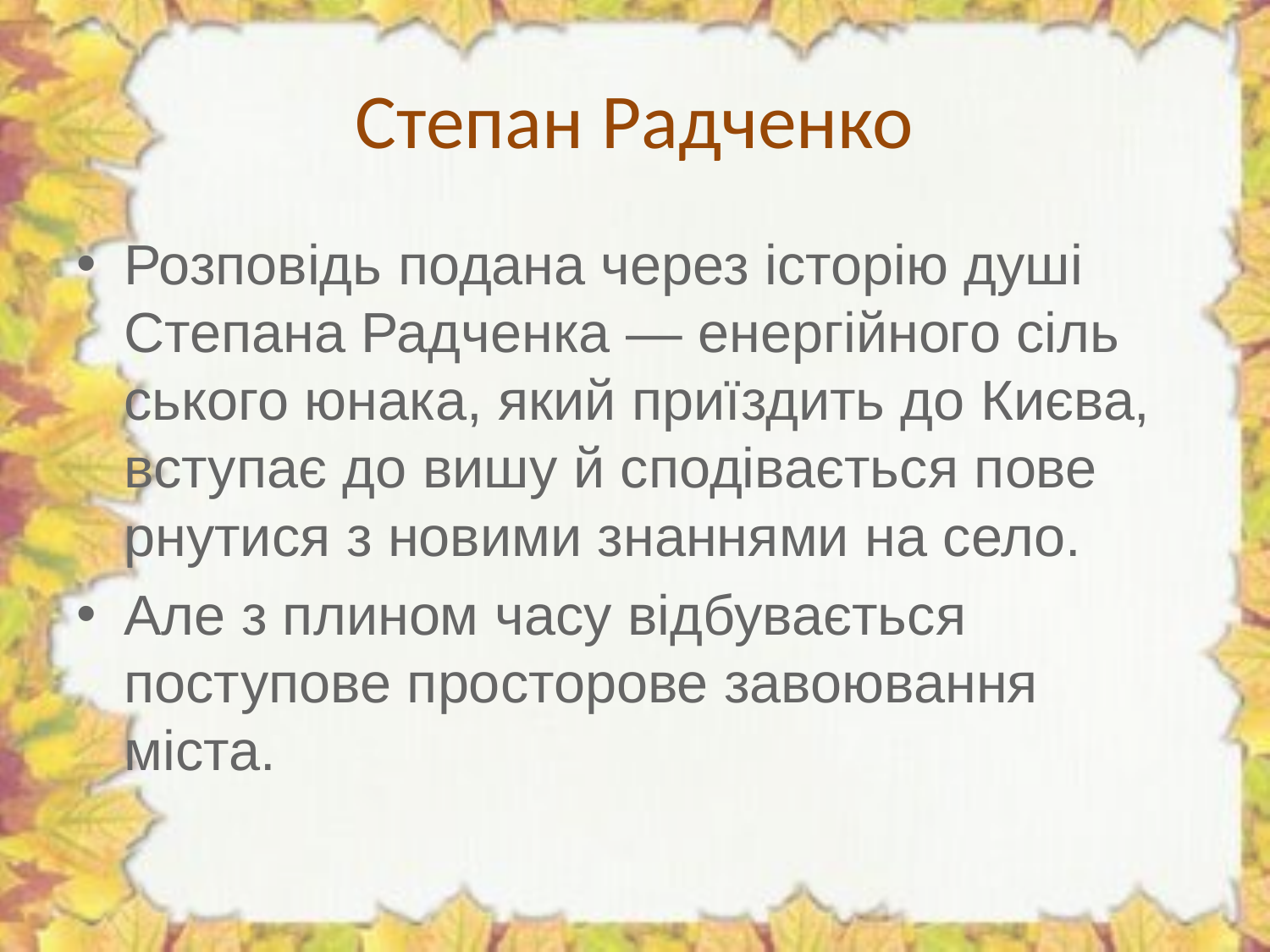

# Степан Радченко
Розповідь подана через історію душі Степана Радченка — енергійного сіль­ського юнака, який приїздить до Києва, вступає до вишу й сподівається пове­рнутися з новими знаннями на село.
Але з плином часу відбувається поступове просторове завоювання міста.